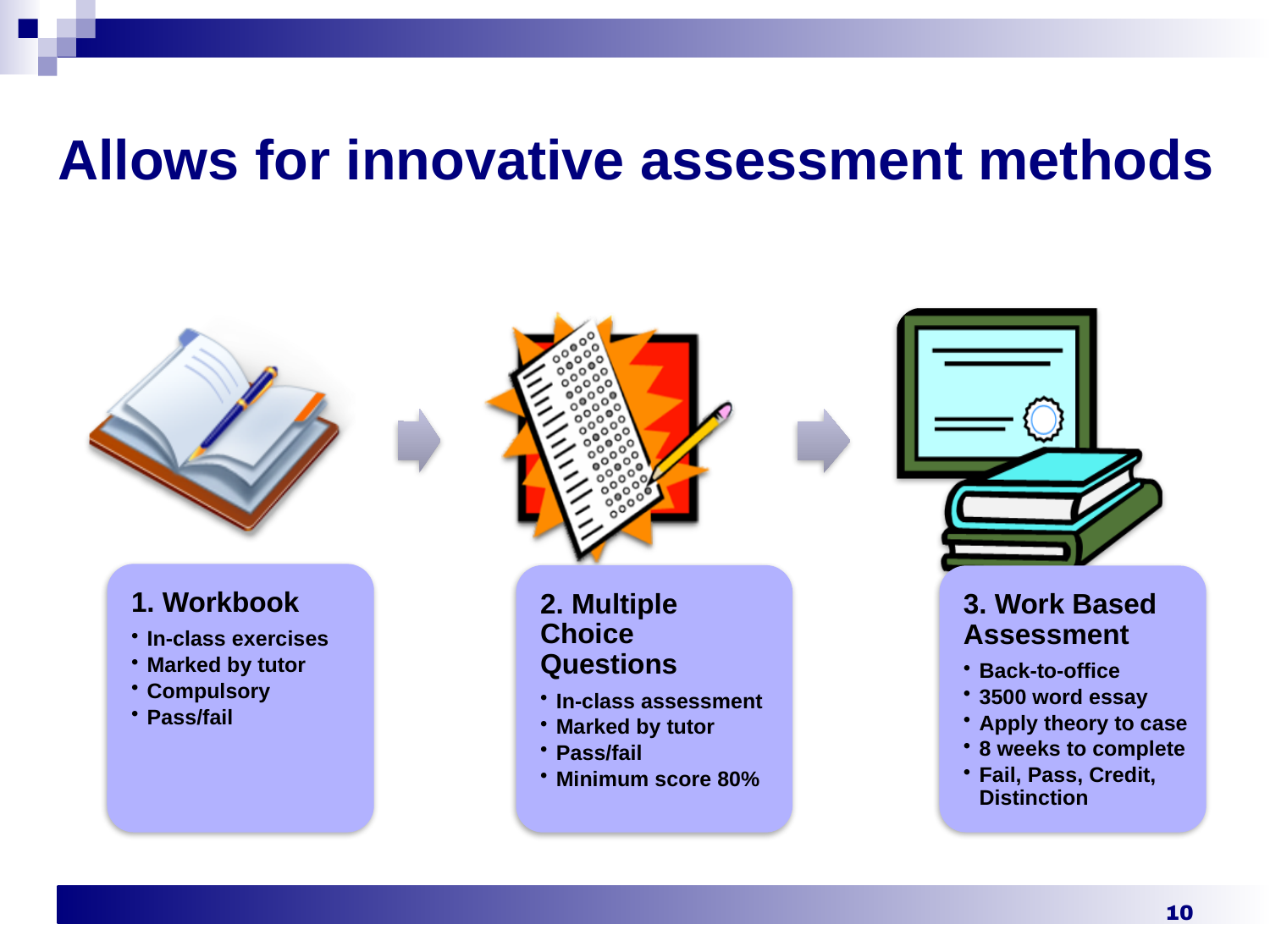

# Allows for innovative assessment methods
1. Workbook
In-class exercises
Marked by tutor
Compulsory
Pass/fail

2. Multiple Choice Questions
In-class assessment
Marked by tutor
Pass/fail
Minimum score 80%

3. Work Based Assessment
Back-to-office
3500 word essay
Apply theory to case
8 weeks to complete
Fail, Pass, Credit, Distinction
10